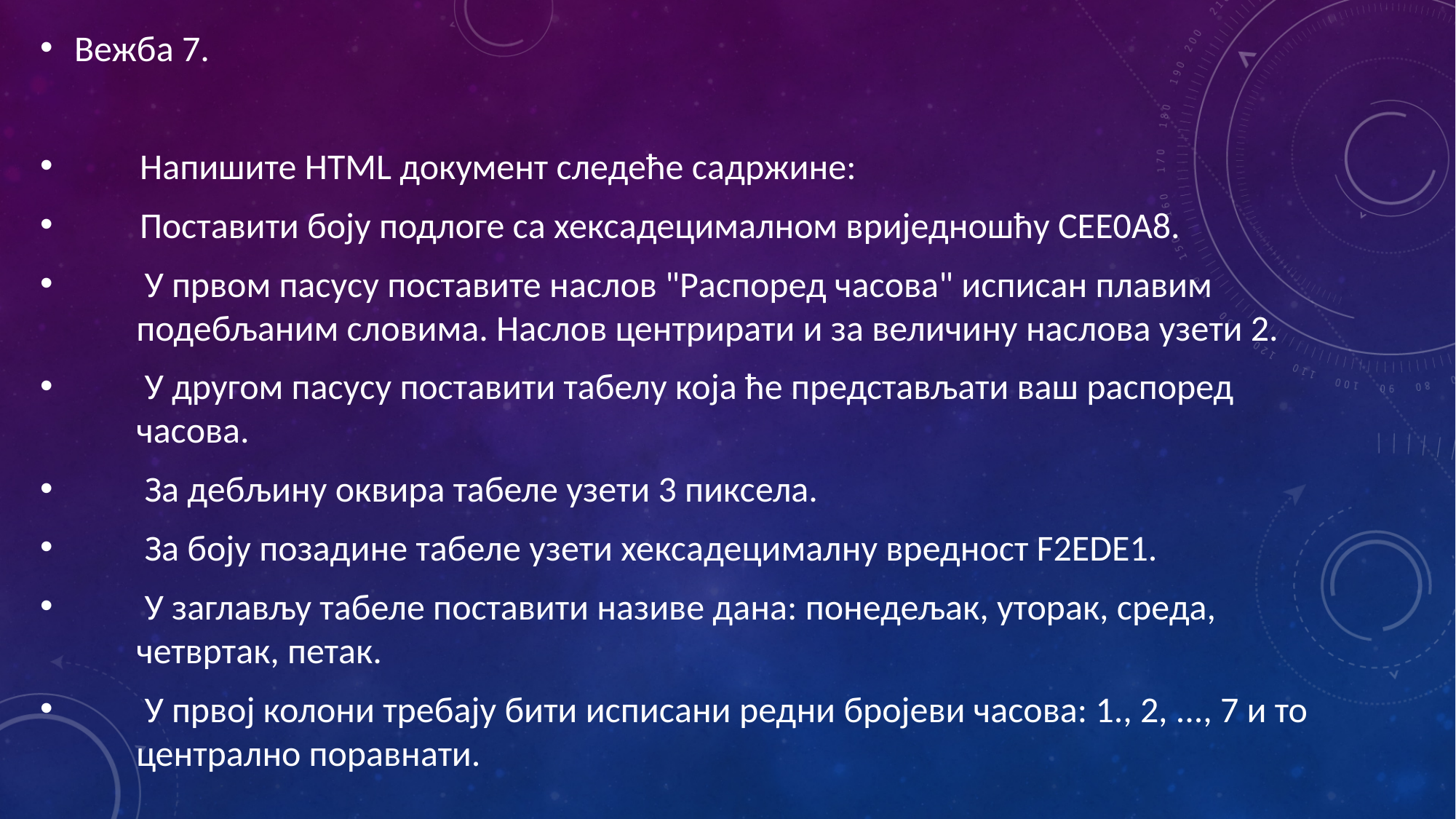

Вежба 7.

        Напишите HTML документ следеће садржине:
        Поставити боју подлоге са хексадецималном вриједношћу CEE0A8.
 У првом пасусу поставите наслов "Распоред часова" исписан плавим подебљаним словима. Наслов центрирати и за величину наслова узети 2.
 У другом пасусу поставити табелу која ће представљати ваш распоред часова.
 За дебљину оквира табеле узети 3 пиксела.
 За боју позадине табеле узети хексадецималну вредност F2EDE1.
 У заглављу табеле поставити називе дана: понедељак, уторак, среда, четвртак, петак.
 У првој колони требају бити исписани редни бројеви часова: 1., 2, ..., 7 и то централно поравнати.